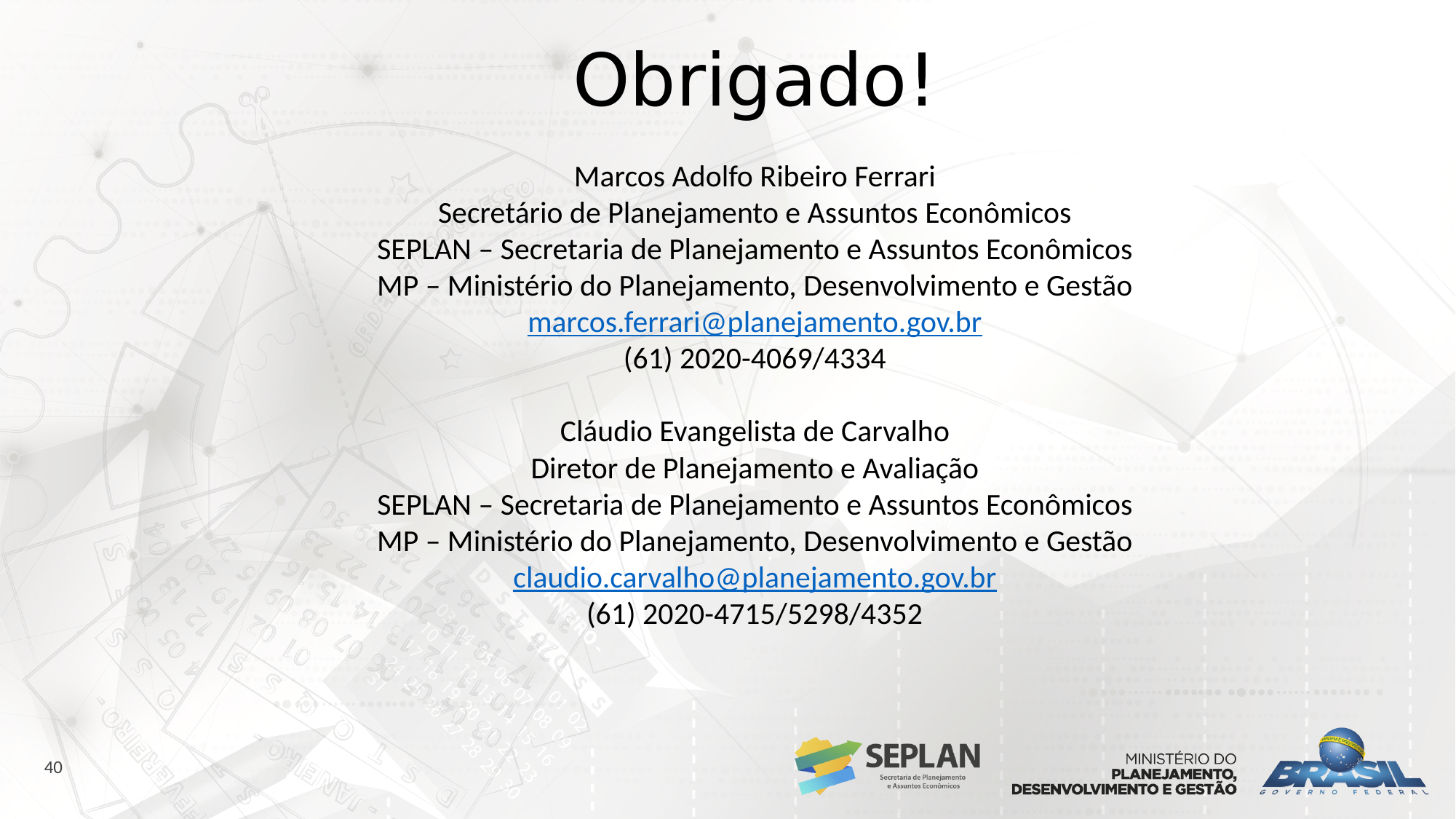

Obrigado!
Marcos Adolfo Ribeiro Ferrari
Secretário de Planejamento e Assuntos Econômicos
SEPLAN – Secretaria de Planejamento e Assuntos Econômicos
MP – Ministério do Planejamento, Desenvolvimento e Gestão
marcos.ferrari@planejamento.gov.br
(61) 2020-4069/4334

Cláudio Evangelista de Carvalho
Diretor de Planejamento e Avaliação
SEPLAN – Secretaria de Planejamento e Assuntos Econômicos
MP – Ministério do Planejamento, Desenvolvimento e Gestão
claudio.carvalho@planejamento.gov.br
(61) 2020-4715/5298/4352